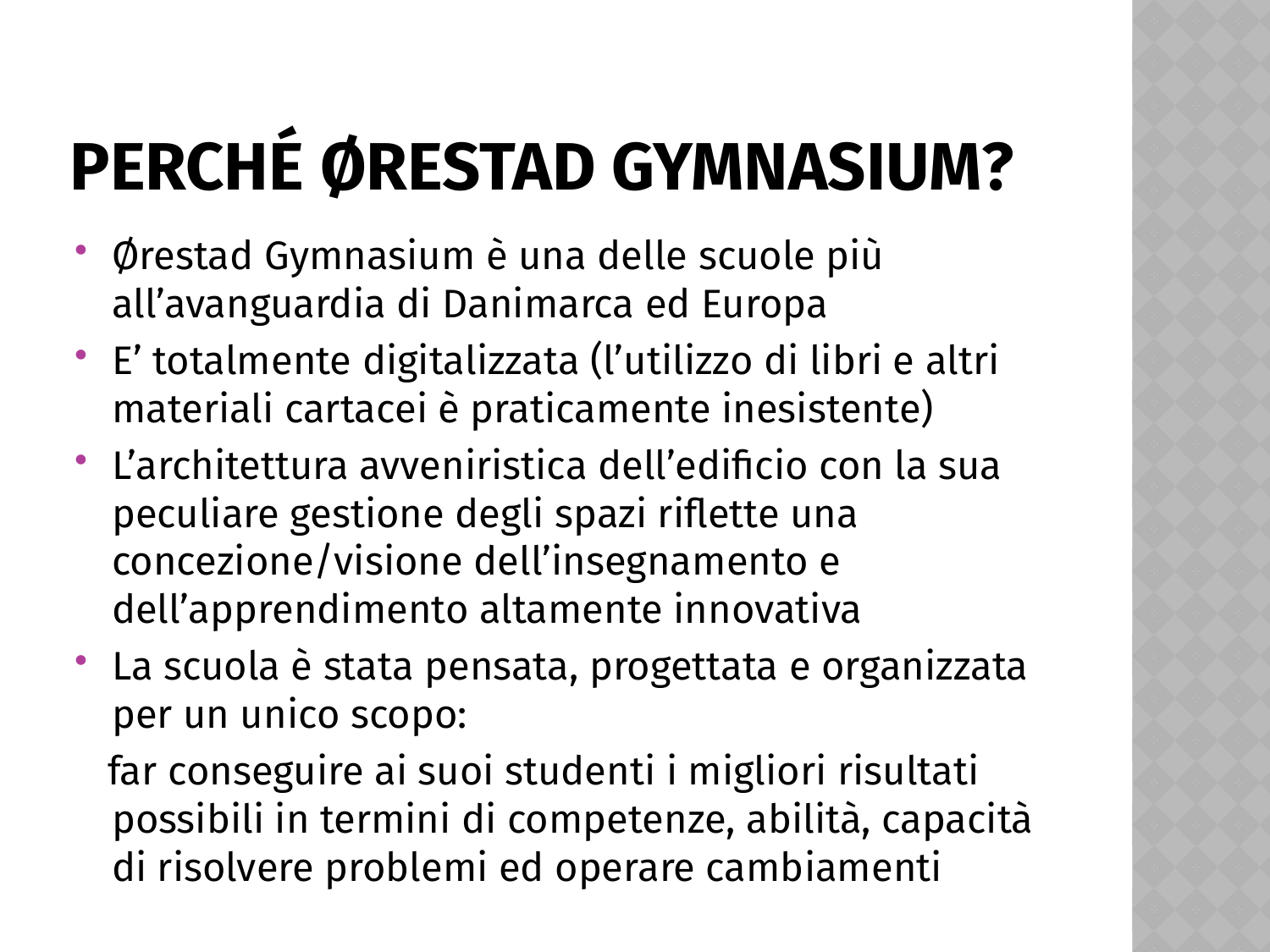

# Perché Ørestad Gymnasium?
Ørestad Gymnasium è una delle scuole più all’avanguardia di Danimarca ed Europa
E’ totalmente digitalizzata (l’utilizzo di libri e altri materiali cartacei è praticamente inesistente)
L’architettura avveniristica dell’edificio con la sua peculiare gestione degli spazi riflette una concezione/visione dell’insegnamento e dell’apprendimento altamente innovativa
La scuola è stata pensata, progettata e organizzata per un unico scopo:
   far conseguire ai suoi studenti i migliori risultati possibili in termini di competenze, abilità, capacità di risolvere problemi ed operare cambiamenti